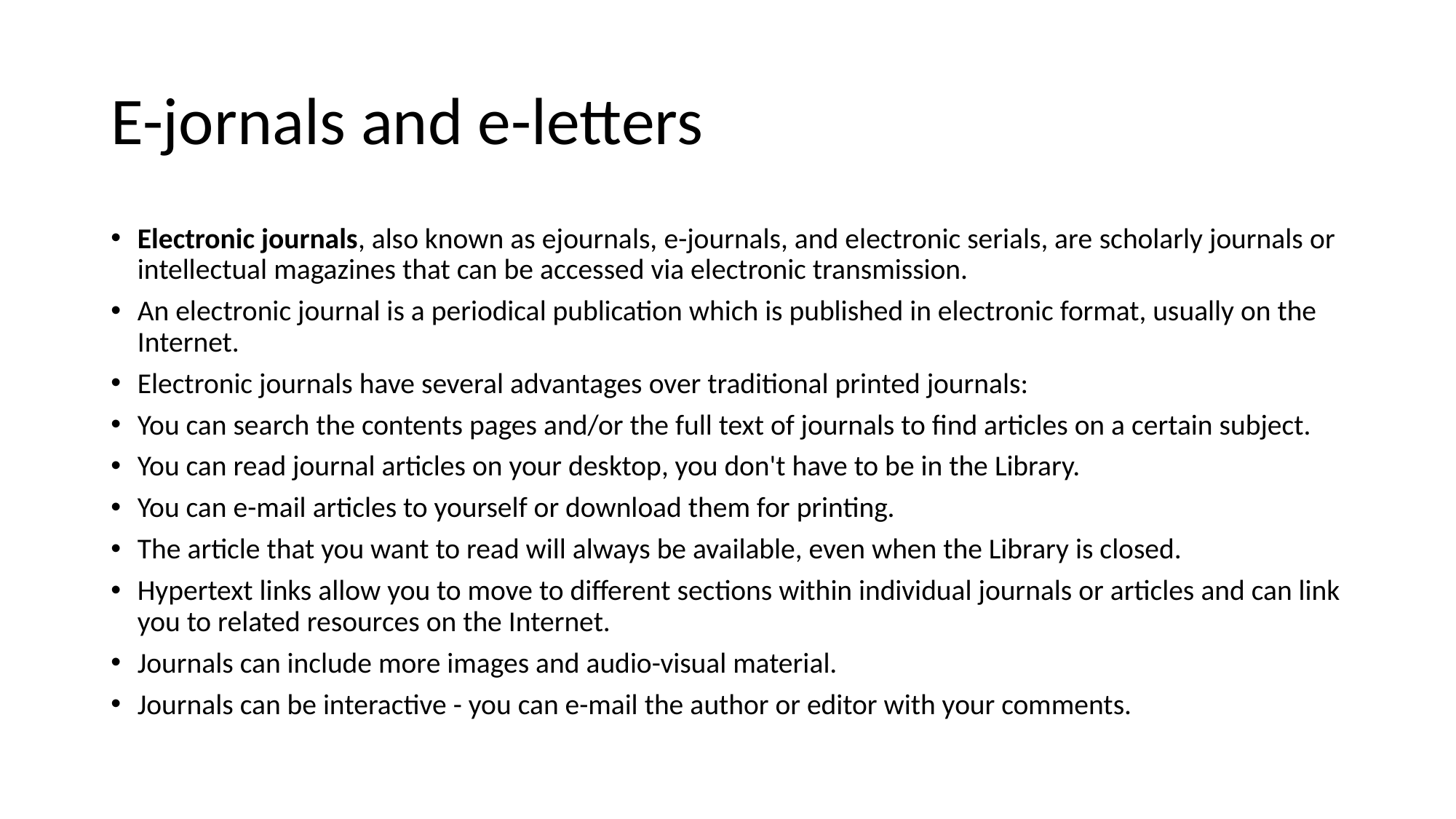

# E-jornals and e-letters
Electronic journals, also known as ejournals, e-journals, and electronic serials, are scholarly journals or intellectual magazines that can be accessed via electronic transmission.
An electronic journal is a periodical publication which is published in electronic format, usually on the Internet.
Electronic journals have several advantages over traditional printed journals:
You can search the contents pages and/or the full text of journals to find articles on a certain subject.
You can read journal articles on your desktop, you don't have to be in the Library.
You can e-mail articles to yourself or download them for printing.
The article that you want to read will always be available, even when the Library is closed.
Hypertext links allow you to move to different sections within individual journals or articles and can link you to related resources on the Internet.
Journals can include more images and audio-visual material.
Journals can be interactive - you can e-mail the author or editor with your comments.